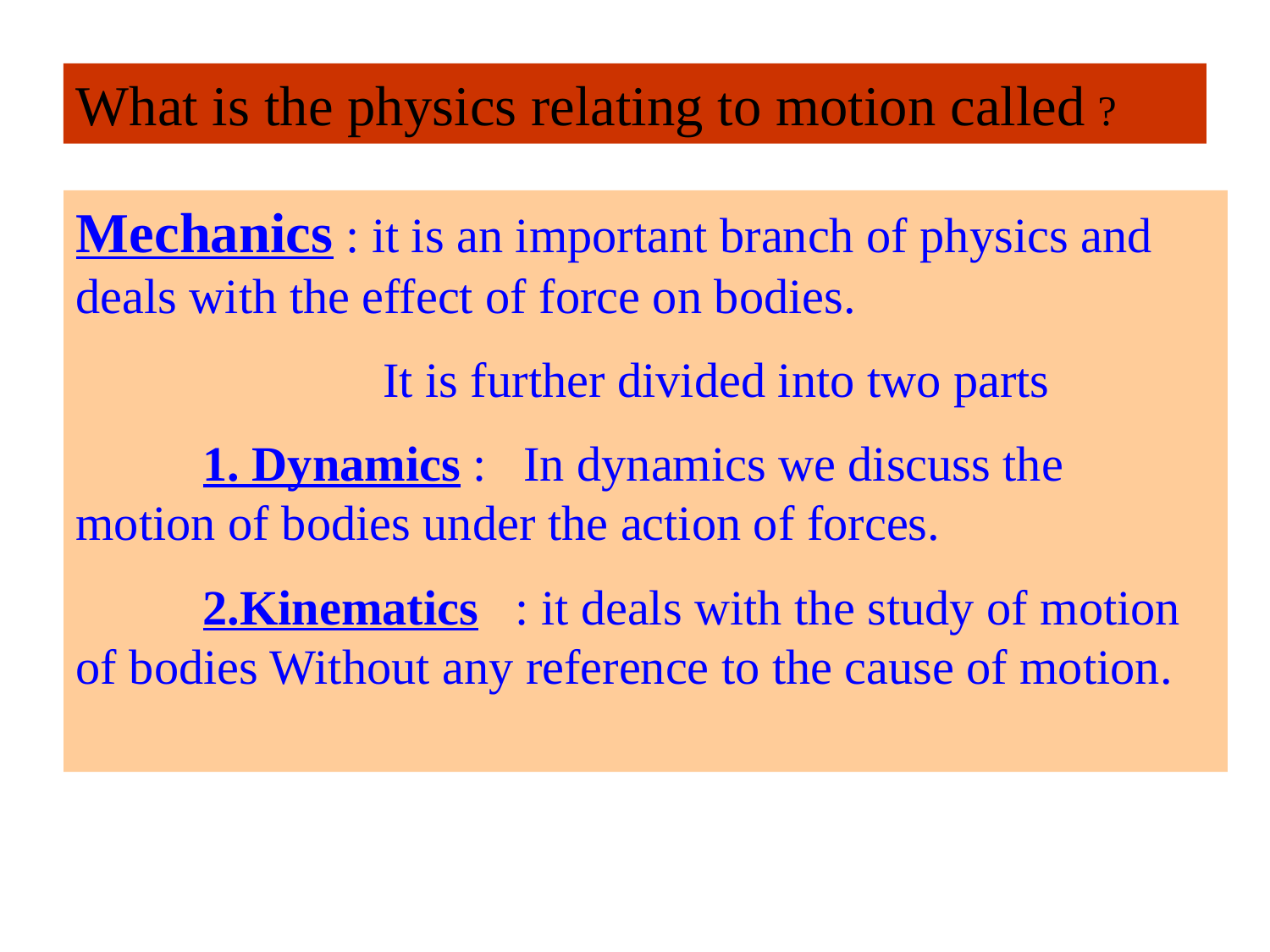

What is the physics relating to motion called ?
Mechanics : it is an important branch of physics and deals with the effect of force on bodies.
                         It is further divided into two parts
	1. Dynamics :   In dynamics we discuss the  motion of bodies under the action of forces.
	2.Kinematics   : it deals with the study of motion of bodies Without any reference to the cause of motion.